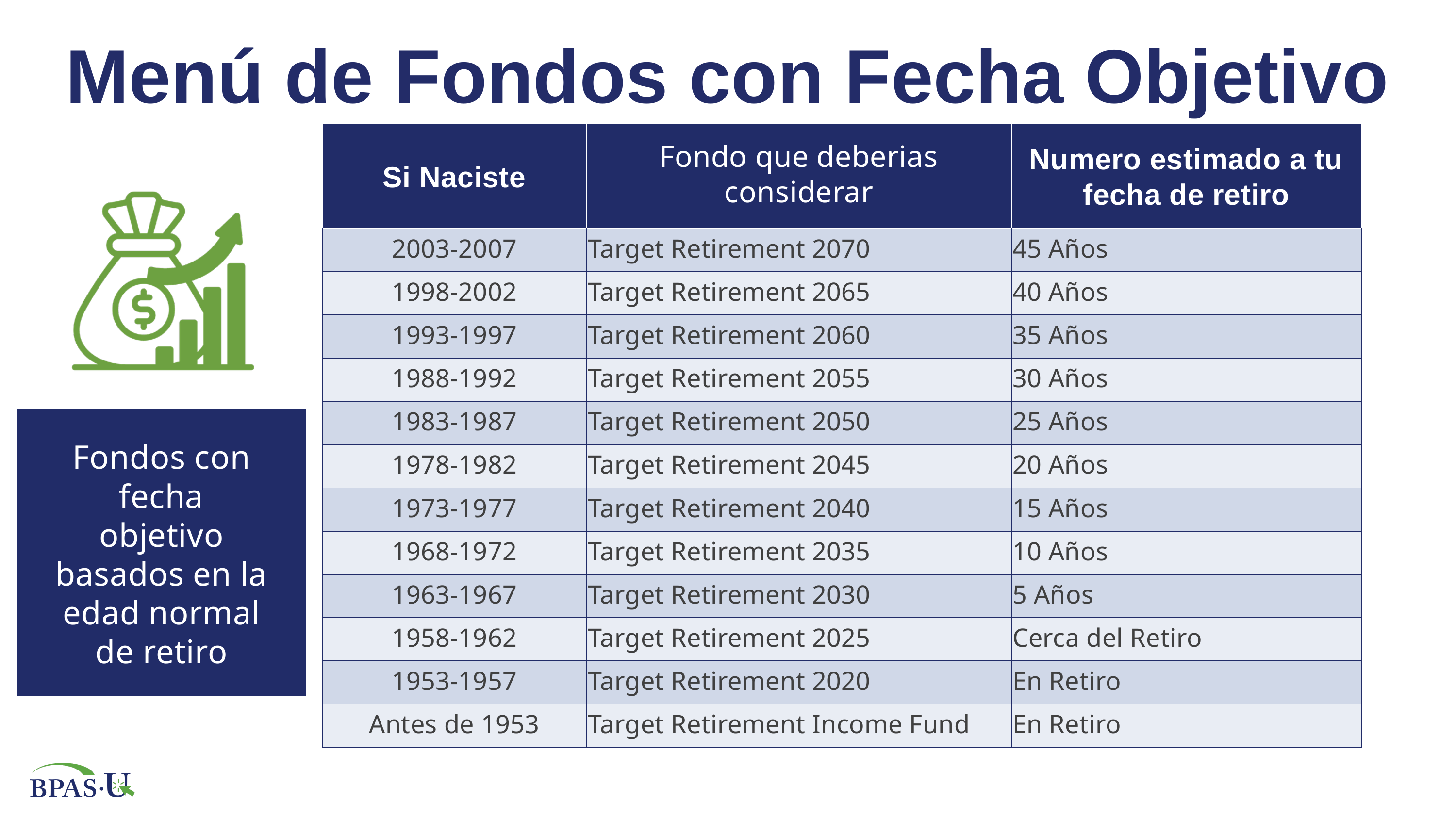

Menú de Fondos con Fecha Objetivo
| Si Naciste | Fondo que deberias considerar | Numero estimado a tu fecha de retiro |
| --- | --- | --- |
| 2003-2007 | Target Retirement 2070 | 45 Años |
| 1998-2002 | Target Retirement 2065 | 40 Años |
| 1993-1997 | Target Retirement 2060 | 35 Años |
| 1988-1992 | Target Retirement 2055 | 30 Años |
| 1983-1987 | Target Retirement 2050 | 25 Años |
| 1978-1982 | Target Retirement 2045 | 20 Años |
| 1973-1977 | Target Retirement 2040 | 15 Años |
| 1968-1972 | Target Retirement 2035 | 10 Años |
| 1963-1967 | Target Retirement 2030 | 5 Años |
| 1958-1962 | Target Retirement 2025 | Cerca del Retiro |
| 1953-1957 | Target Retirement 2020 | En Retiro |
| Antes de 1953 | Target Retirement Income Fund | En Retiro |

Fondos con fecha objetivo basados en la edad normal de retiro